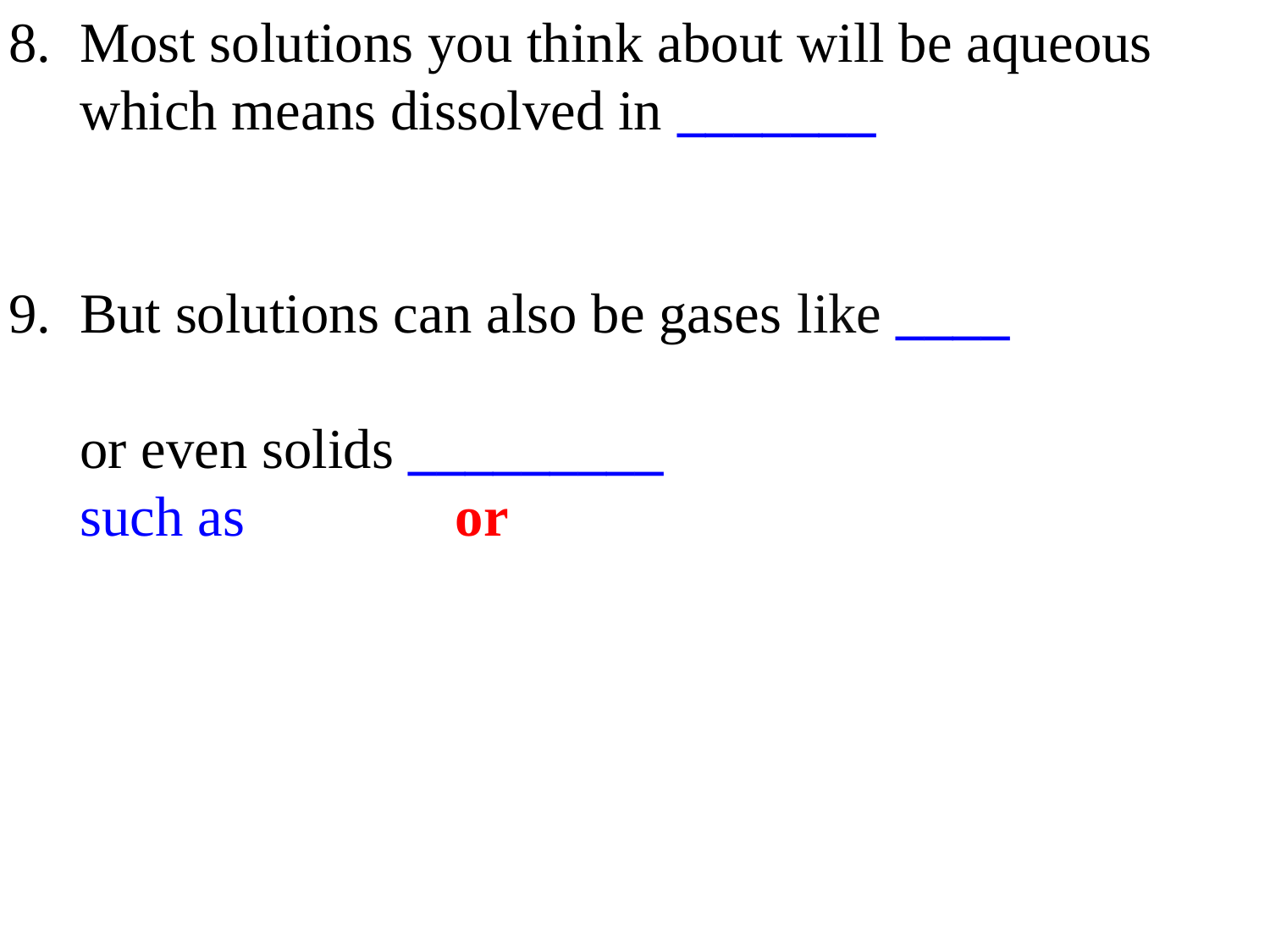

8.  Most solutions you think about will be aqueous
     which means dissolved in _______
9.  But solutions can also be gases like ____
     or even solids _________
     such as BRASS or CAST IRON.